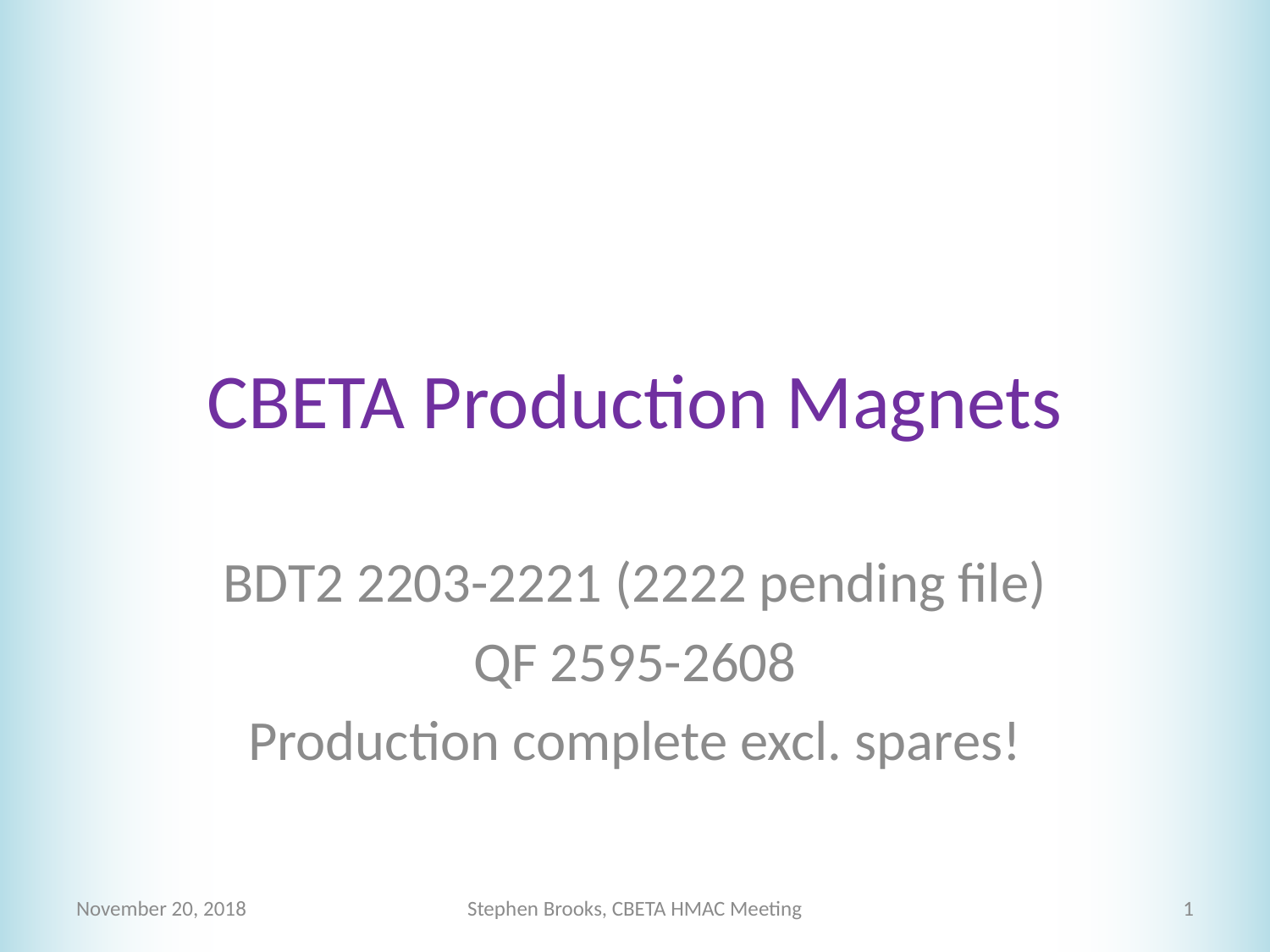

# CBETA Production Magnets
BDT2 2203-2221 (2222 pending file)
QF 2595-2608
Production complete excl. spares!
November 20, 2018
Stephen Brooks, CBETA HMAC Meeting
1